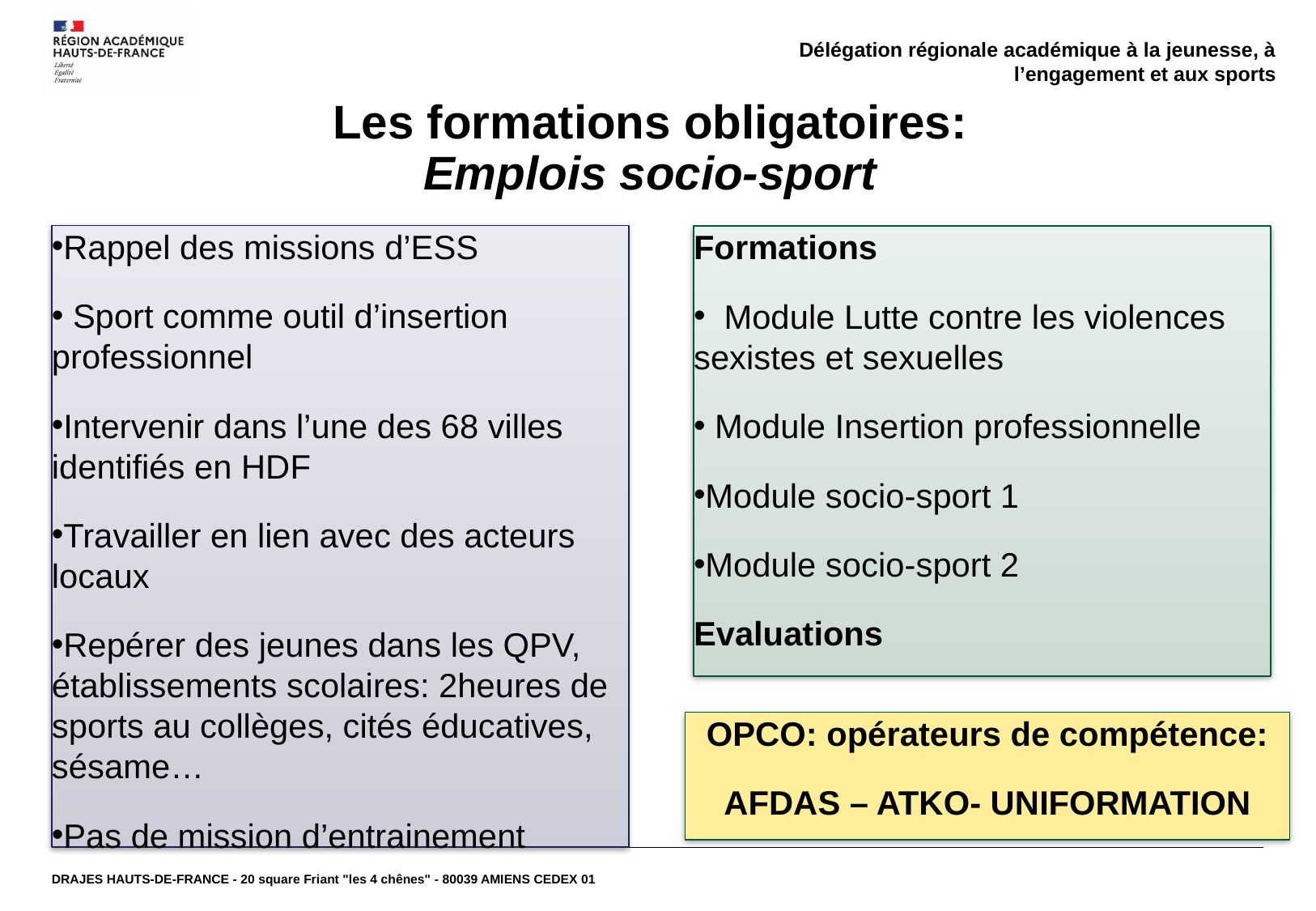

Délégation régionale académique à la jeunesse, à l’engagement et aux sports
# Les formations obligatoires: Emplois socio-sport
Rappel des missions d’ESS
 Sport comme outil d’insertion professionnel
Intervenir dans l’une des 68 villes identifiés en HDF
Travailler en lien avec des acteurs locaux
Repérer des jeunes dans les QPV, établissements scolaires: 2heures de sports au collèges, cités éducatives, sésame…
Pas de mission d’entrainement
Formations
  Module Lutte contre les violences sexistes et sexuelles
 Module Insertion professionnelle
Module socio-sport 1
Module socio-sport 2
Evaluations

OPCO: opérateurs de compétence:
AFDAS – ATKO- UNIFORMATION

DRAJES HAUTS-DE-FRANCE - 20 square Friant "les 4 chênes" - 80039 AMIENS CEDEX 01